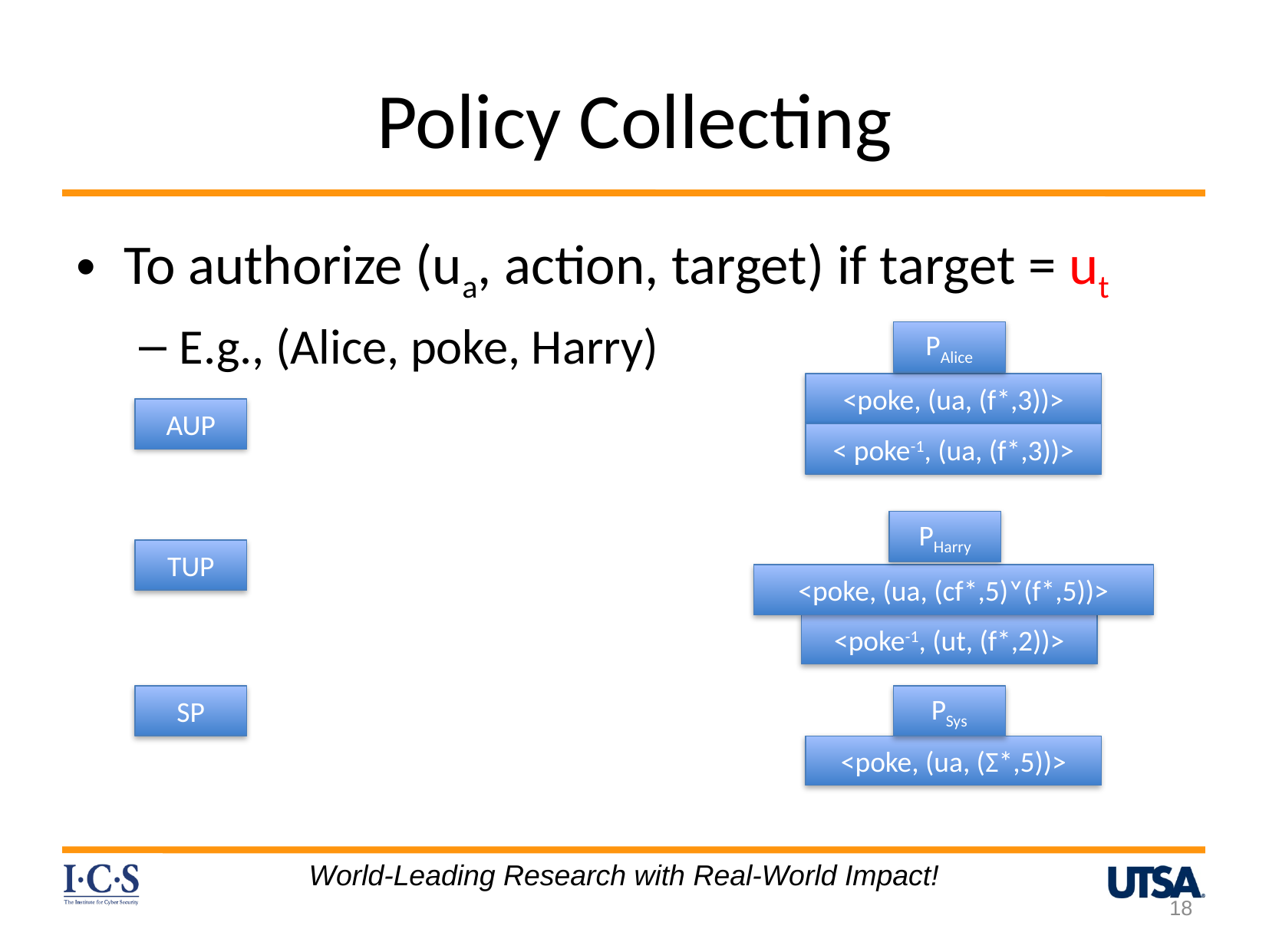

# Policy Collecting
To authorize (ua, action, target) if target = ut
E.g., (Alice, poke, Harry)

PAlice
<poke, (ua, (f*,3))>
AUP
< poke-1, (ua, (f*,3))>
PHarry
TUP
<poke, (ua, (cf*,5)˅(f*,5))>
<poke-1, (ut, (f*,2))>
SP
PSys
<poke, (ua, (Σ*,5))>
World-Leading Research with Real-World Impact!
18